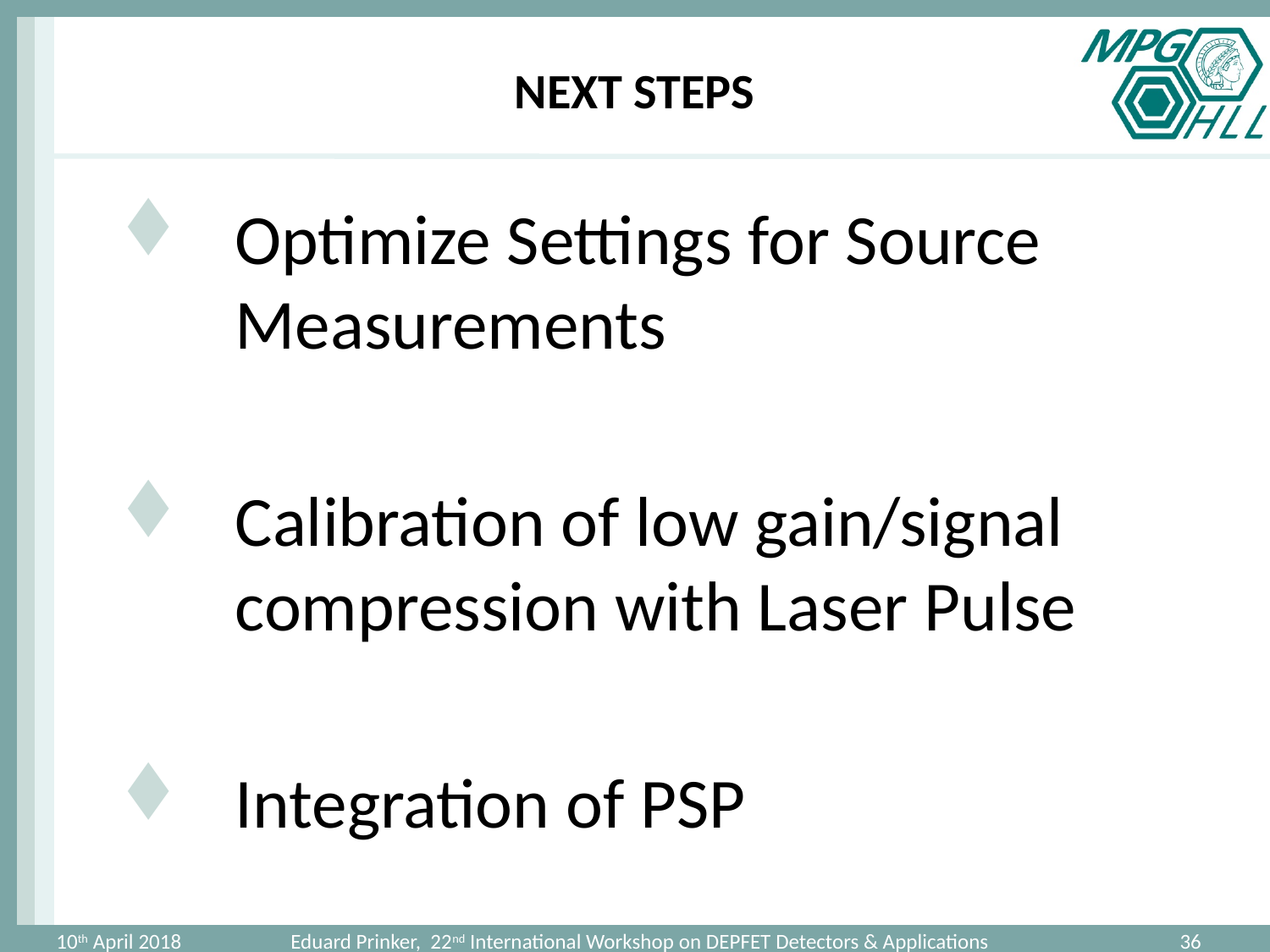

# NEXT STEPS
Optimize Settings for Source Measurements

Calibration of low gain/signal compression with Laser Pulse

Integration of PSP